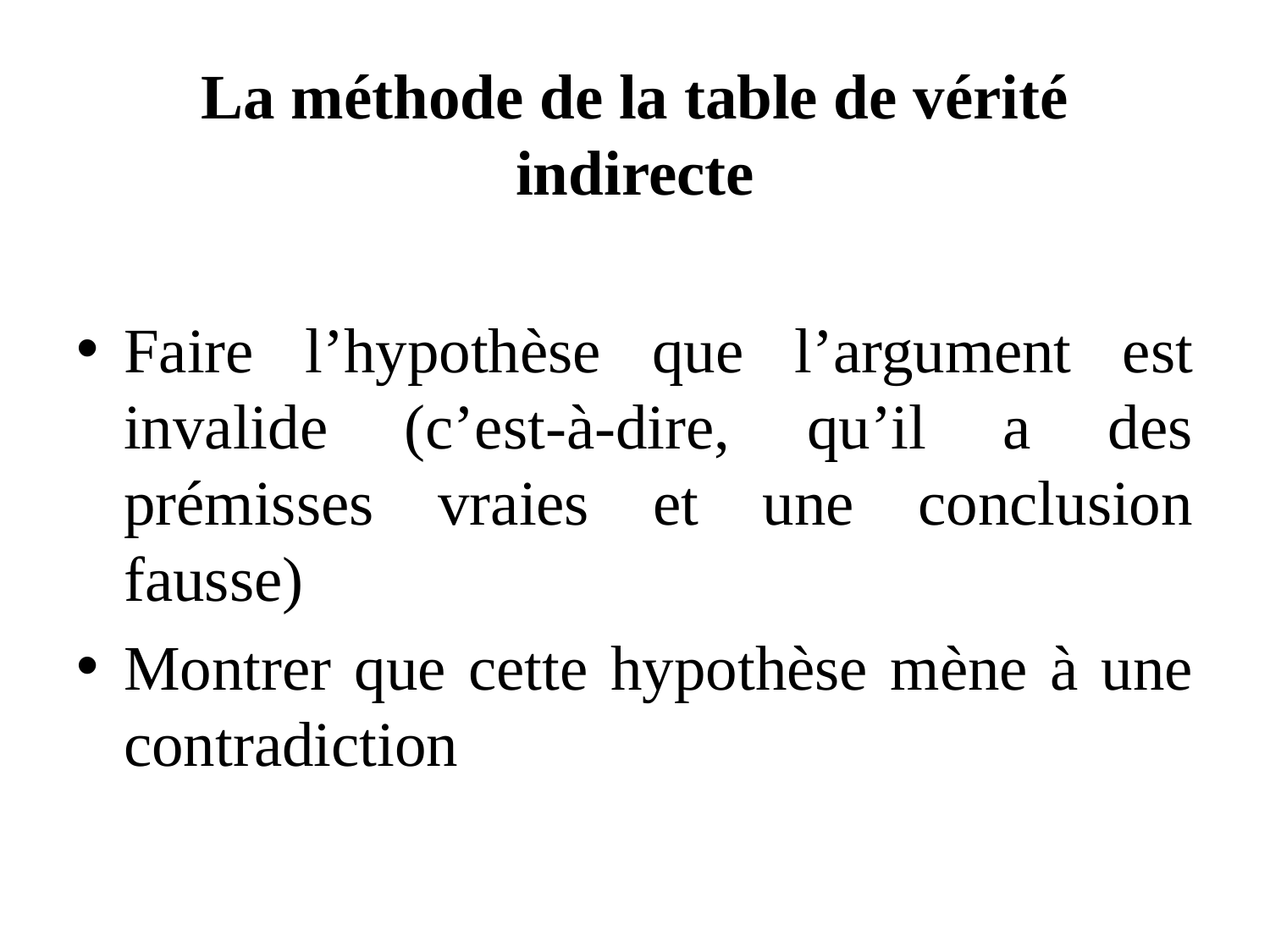

La méthode de la table de vérité indirecte

Faire l’hypothèse que l’argument est invalide (c’est-à-dire, qu’il a des prémisses vraies et une conclusion fausse)
Montrer que cette hypothèse mène à une contradiction